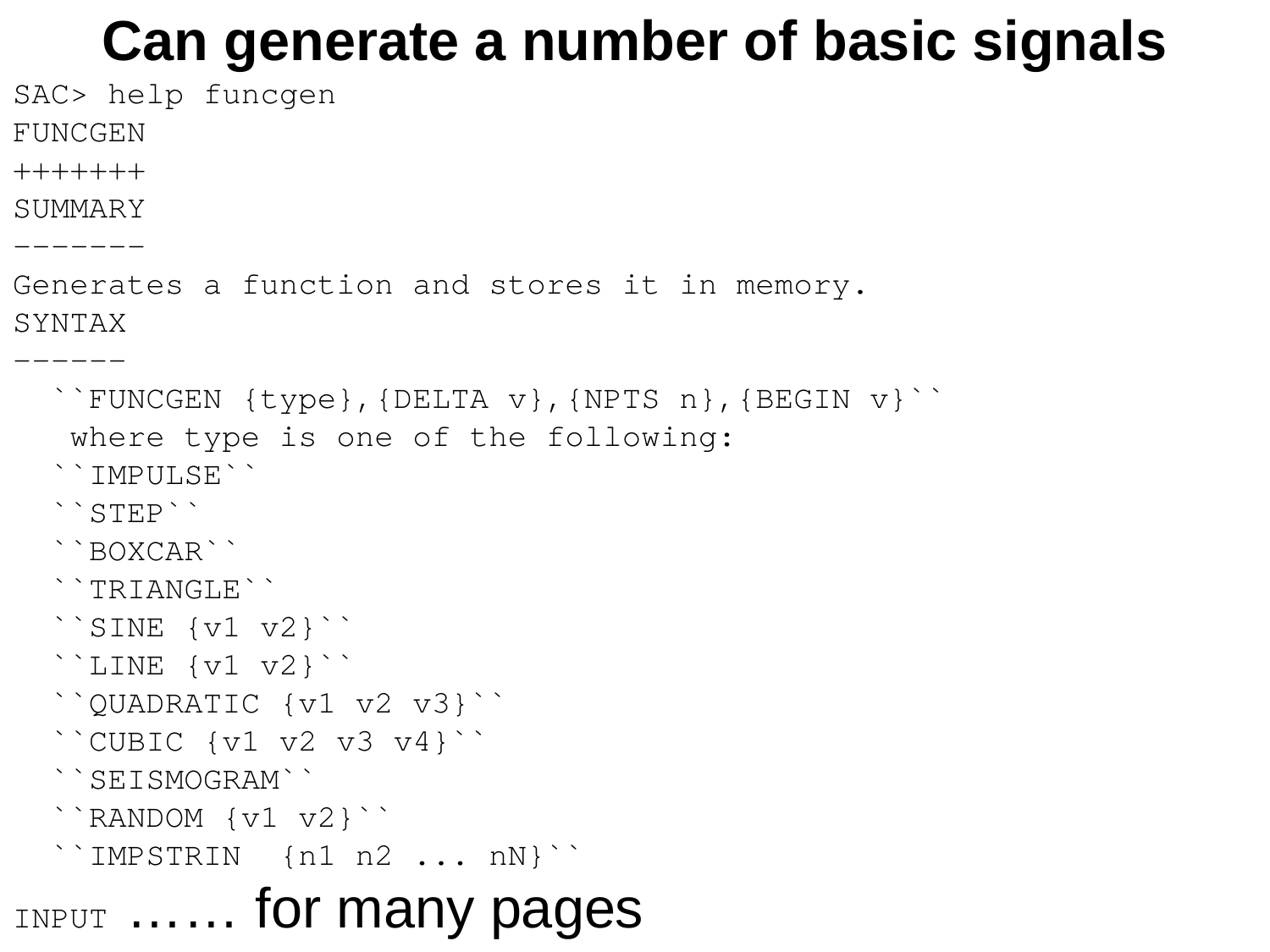

Can generate a number of basic signals
SAC> help funcgen
FUNCGEN
+++++++
SUMMARY
-------
Generates a function and stores it in memory.
SYNTAX
------
  ``FUNCGEN {type},{DELTA v},{NPTS n},{BEGIN v}``
   where type is one of the following:
  ``IMPULSE``
  ``STEP``
  ``BOXCAR``
  ``TRIANGLE``
  ``SINE {v1 v2}``
  ``LINE {v1 v2}``
  ``QUADRATIC {v1 v2 v3}``
  ``CUBIC {v1 v2 v3 v4}``
  ``SEISMOGRAM``
  ``RANDOM {v1 v2}``
  ``IMPSTRIN  {n1 n2 ... nN}``
INPUT …… for many pages